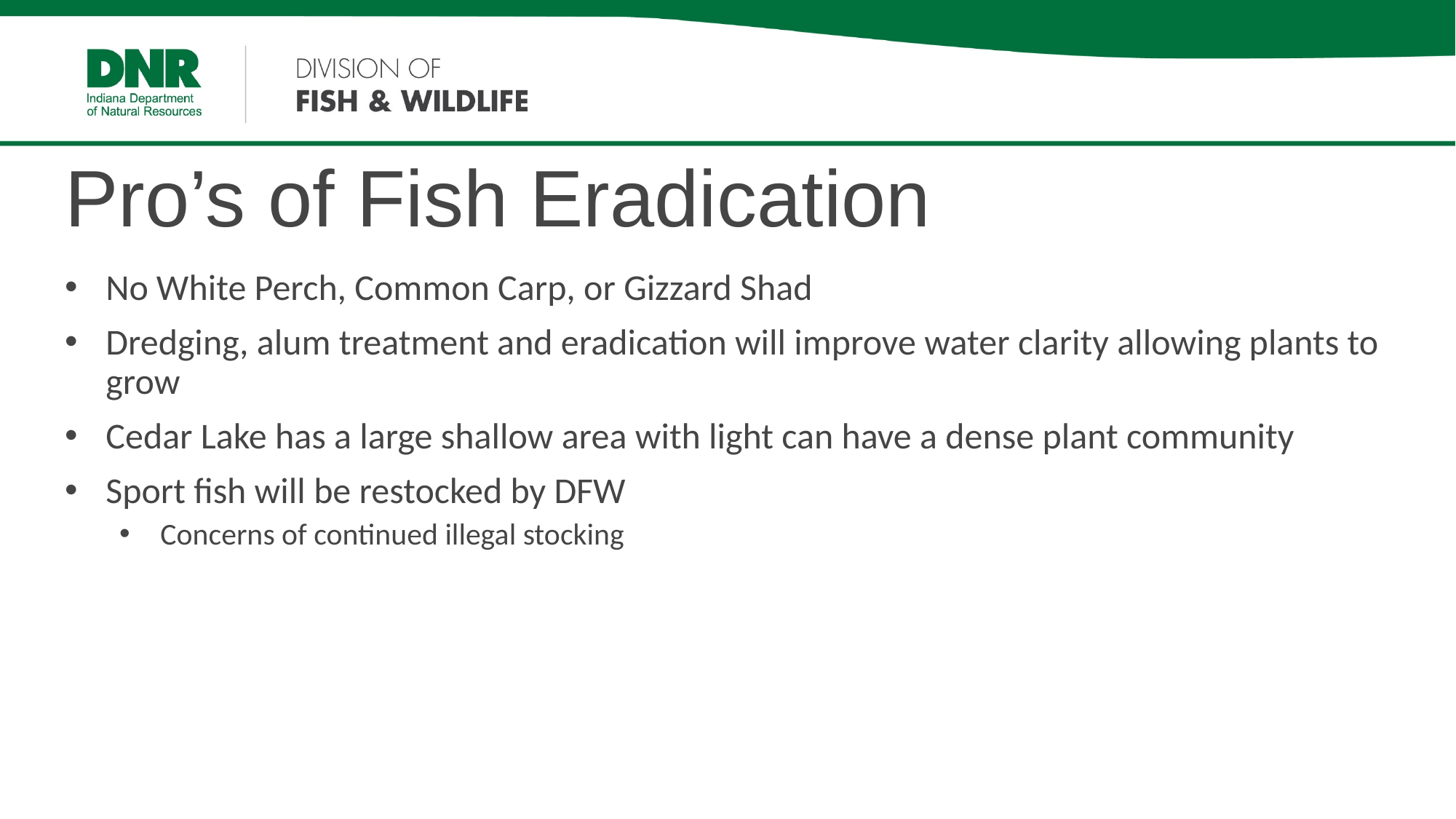

# Pro’s of Fish Eradication
No White Perch, Common Carp, or Gizzard Shad
Dredging, alum treatment and eradication will improve water clarity allowing plants to grow
Cedar Lake has a large shallow area with light can have a dense plant community
Sport fish will be restocked by DFW
Concerns of continued illegal stocking